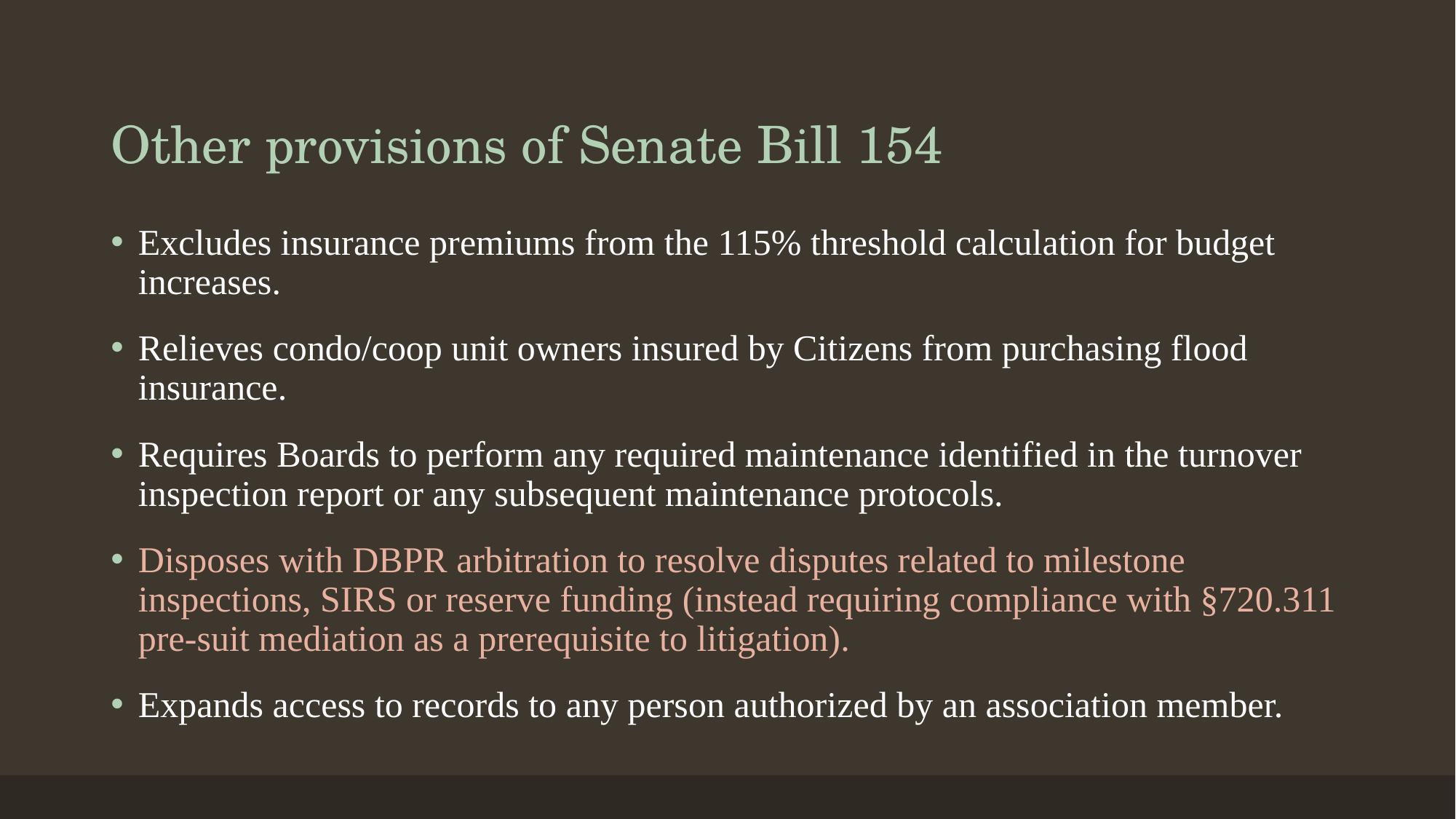

# Other provisions of Senate Bill 154
Excludes insurance premiums from the 115% threshold calculation for budget increases.
Relieves condo/coop unit owners insured by Citizens from purchasing flood insurance.
Requires Boards to perform any required maintenance identified in the turnover inspection report or any subsequent maintenance protocols.
Disposes with DBPR arbitration to resolve disputes related to milestone inspections, SIRS or reserve funding (instead requiring compliance with §720.311 pre-suit mediation as a prerequisite to litigation).
Expands access to records to any person authorized by an association member.